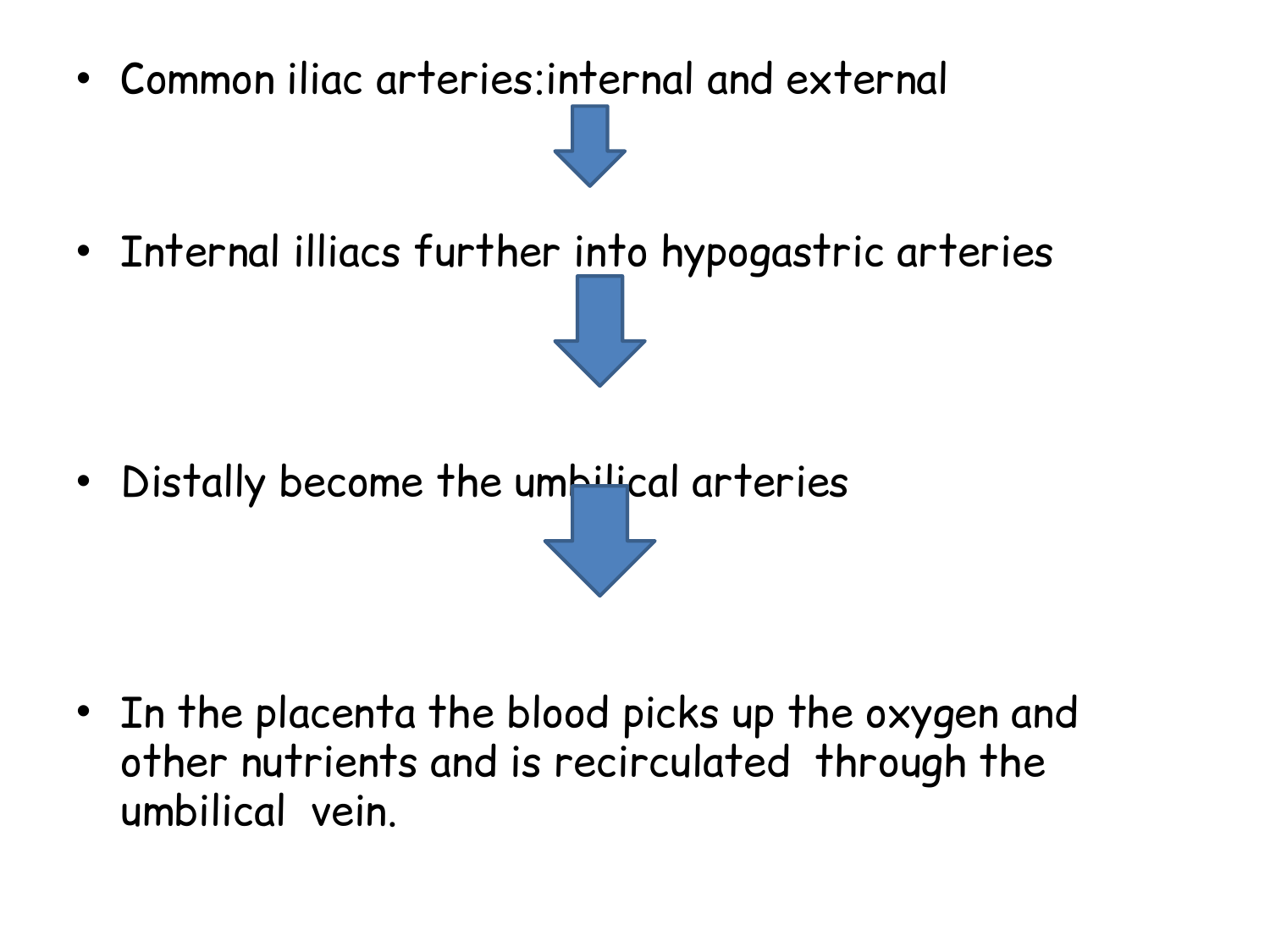

Common iliac arteries:internal and external

Internal illiacs further into hypogastric arteries

Distally become the umbilical arteries

In the placenta the blood picks up the oxygen and other nutrients and is recirculated  through the umbilical  vein.